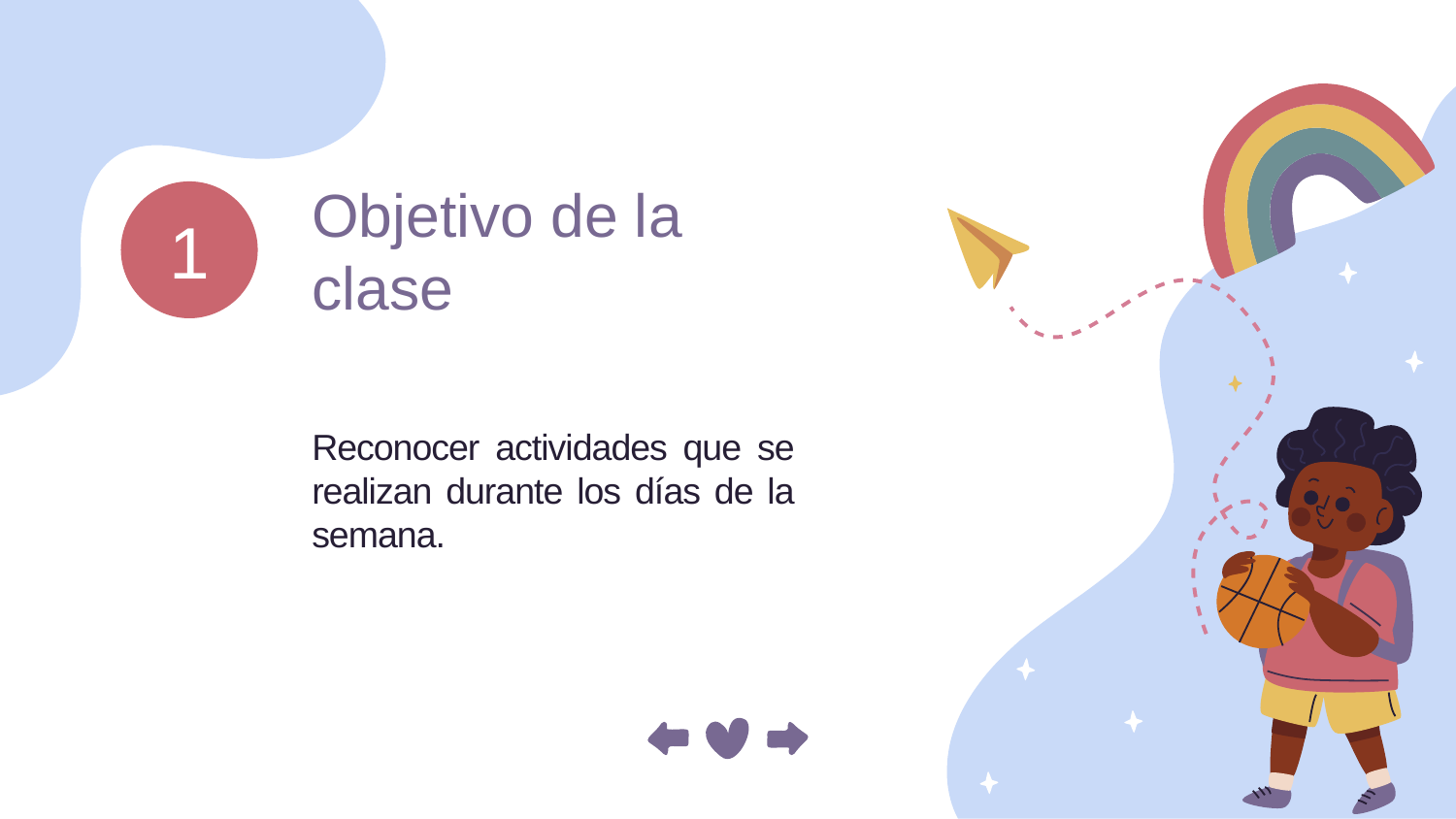

# Objetivo de la clase

1
Reconocer actividades que se realizan durante los días de la semana.